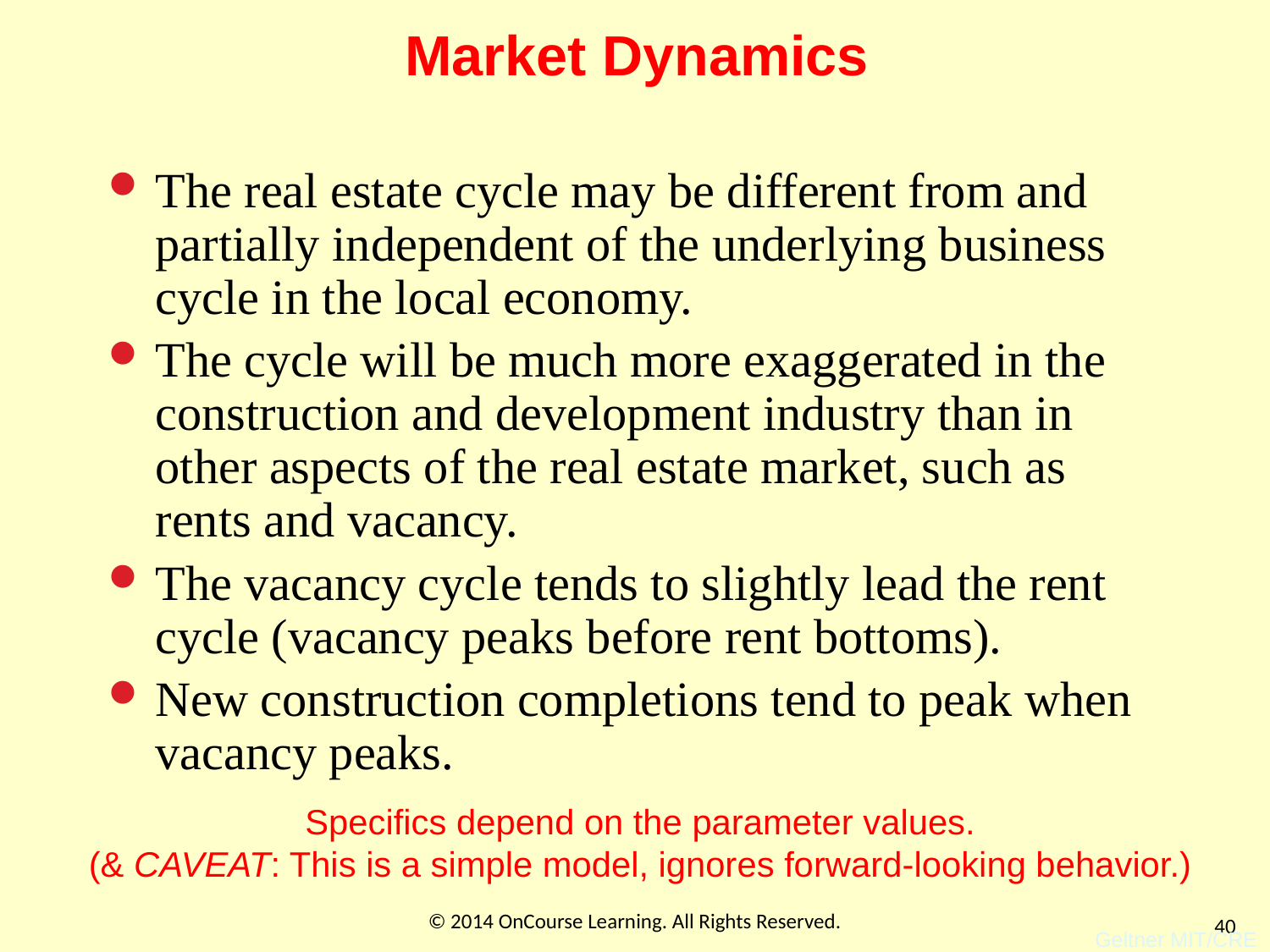

# Market Dynamics
The real estate cycle may be different from and partially independent of the underlying business cycle in the local economy.
The cycle will be much more exaggerated in the construction and development industry than in other aspects of the real estate market, such as rents and vacancy.
The vacancy cycle tends to slightly lead the rent cycle (vacancy peaks before rent bottoms).
New construction completions tend to peak when vacancy peaks.
Specifics depend on the parameter values.
(& CAVEAT: This is a simple model, ignores forward-looking behavior.)
© 2014 OnCourse Learning. All Rights Reserved.
40
Geltner MIT/CRE